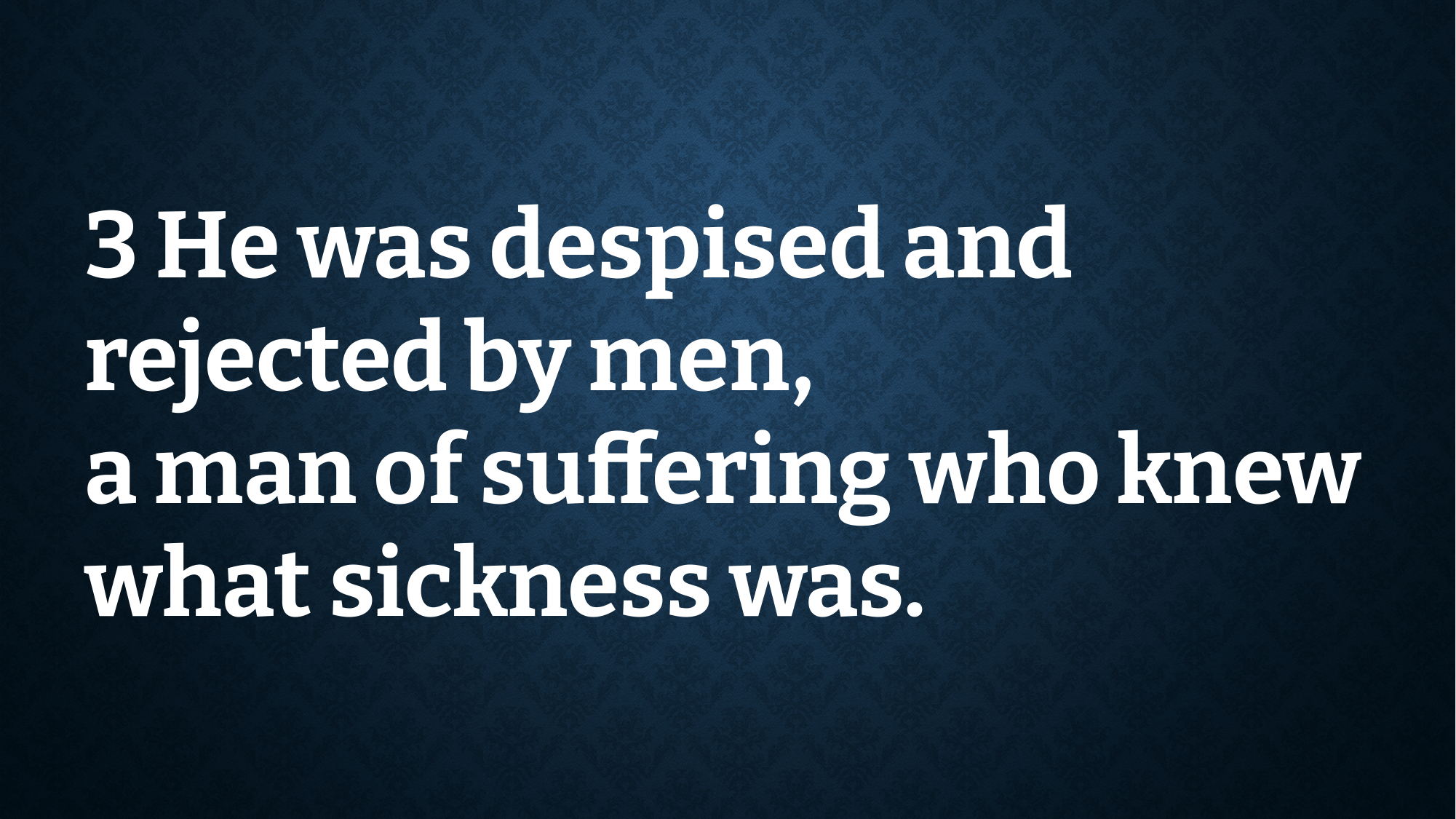

3 He was despised and rejected by men,
a man of suffering who knew what sickness was.